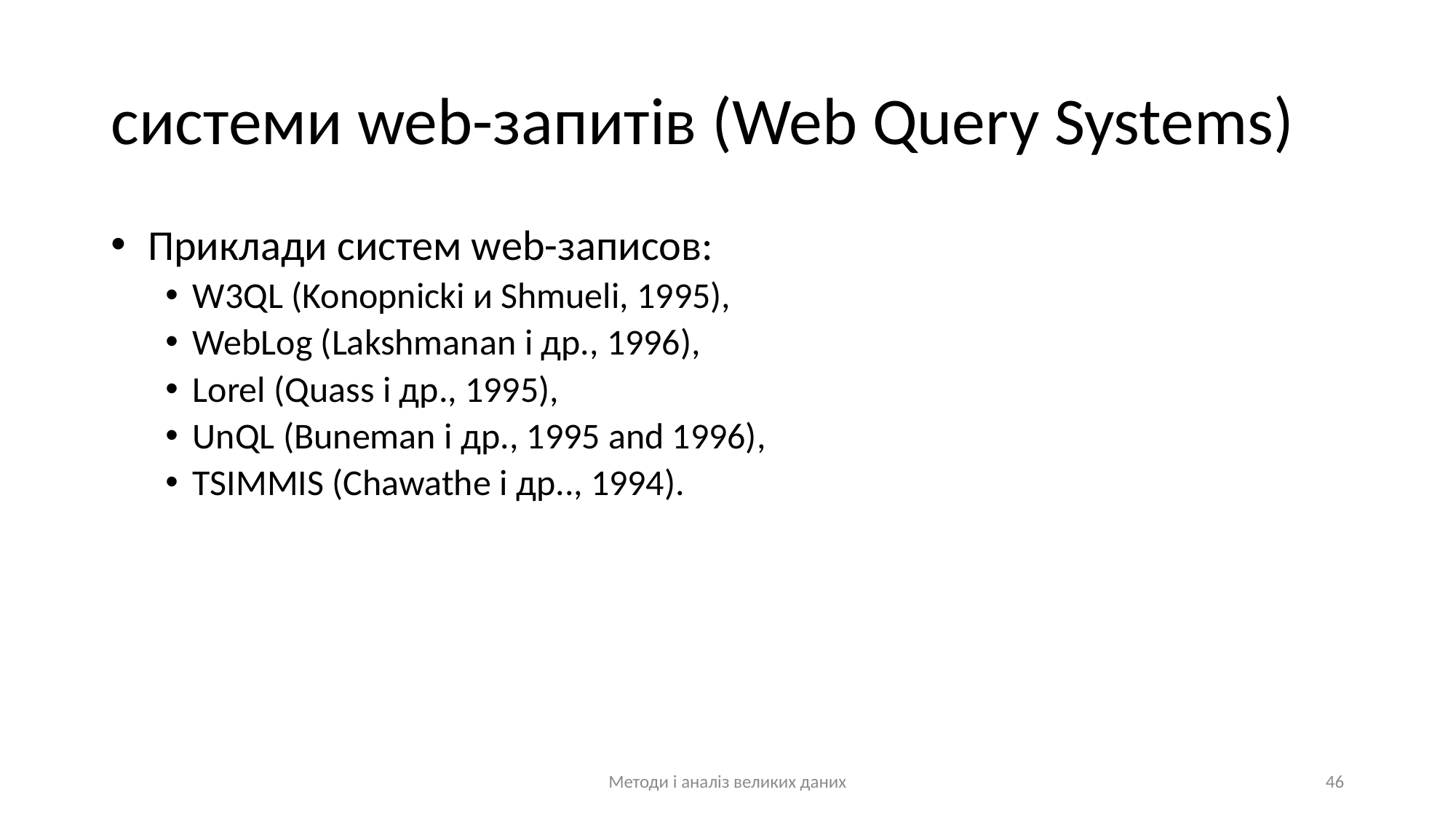

# системи web-запитів (Web Query Systems)
 Приклади систем web-записов:
W3QL (Konopnicki и Shmueli, 1995),
WebLog (Lakshmanan і др., 1996),
Lorel (Quass і др., 1995),
UnQL (Buneman і др., 1995 and 1996),
TSIMMIS (Chawathe і др.., 1994).

Методи і аналіз великих даних
46